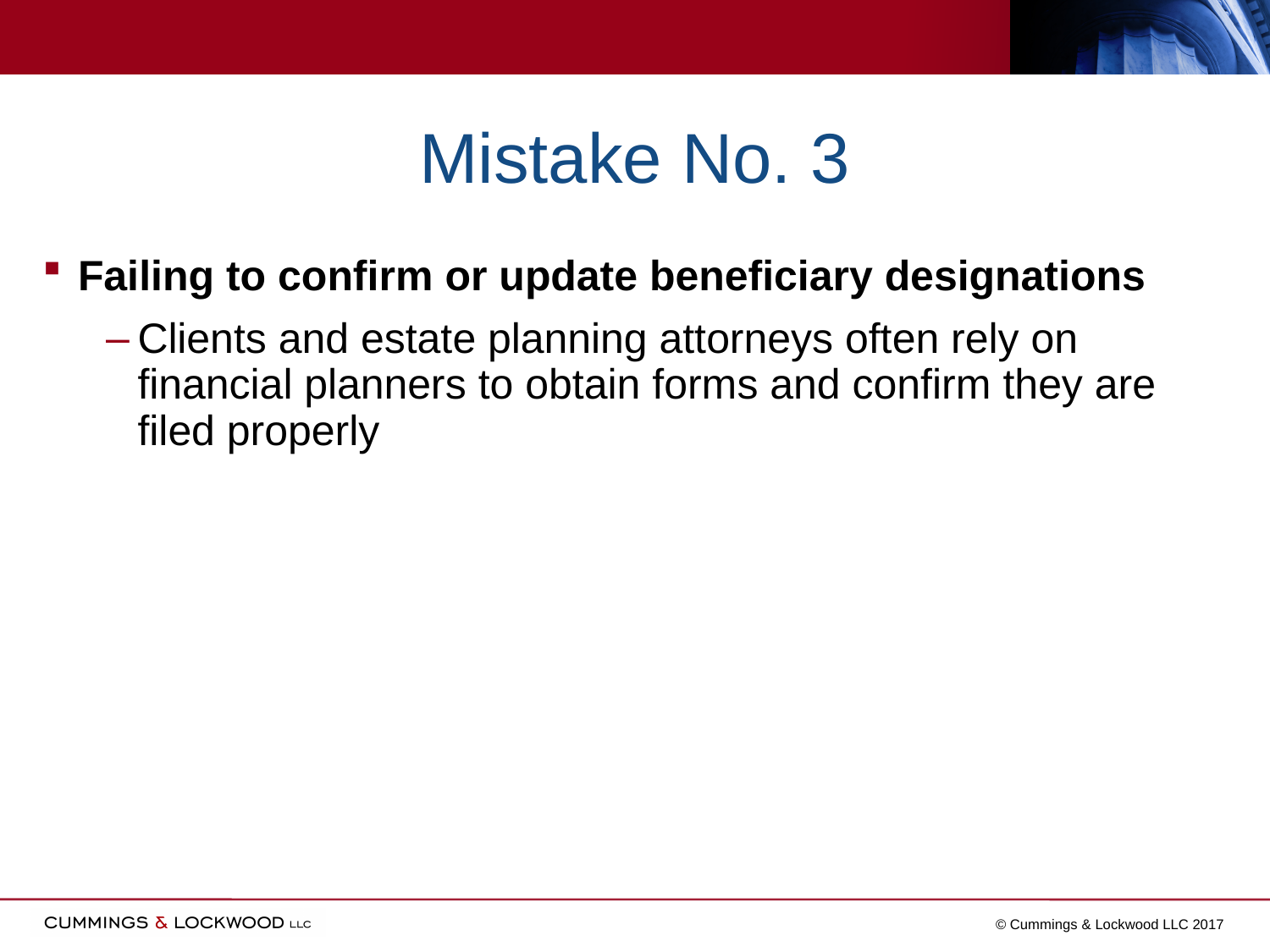

Mistake No. 3
Failing to confirm or update beneficiary designations
Clients and estate planning attorneys often rely on financial planners to obtain forms and confirm they are filed properly
#